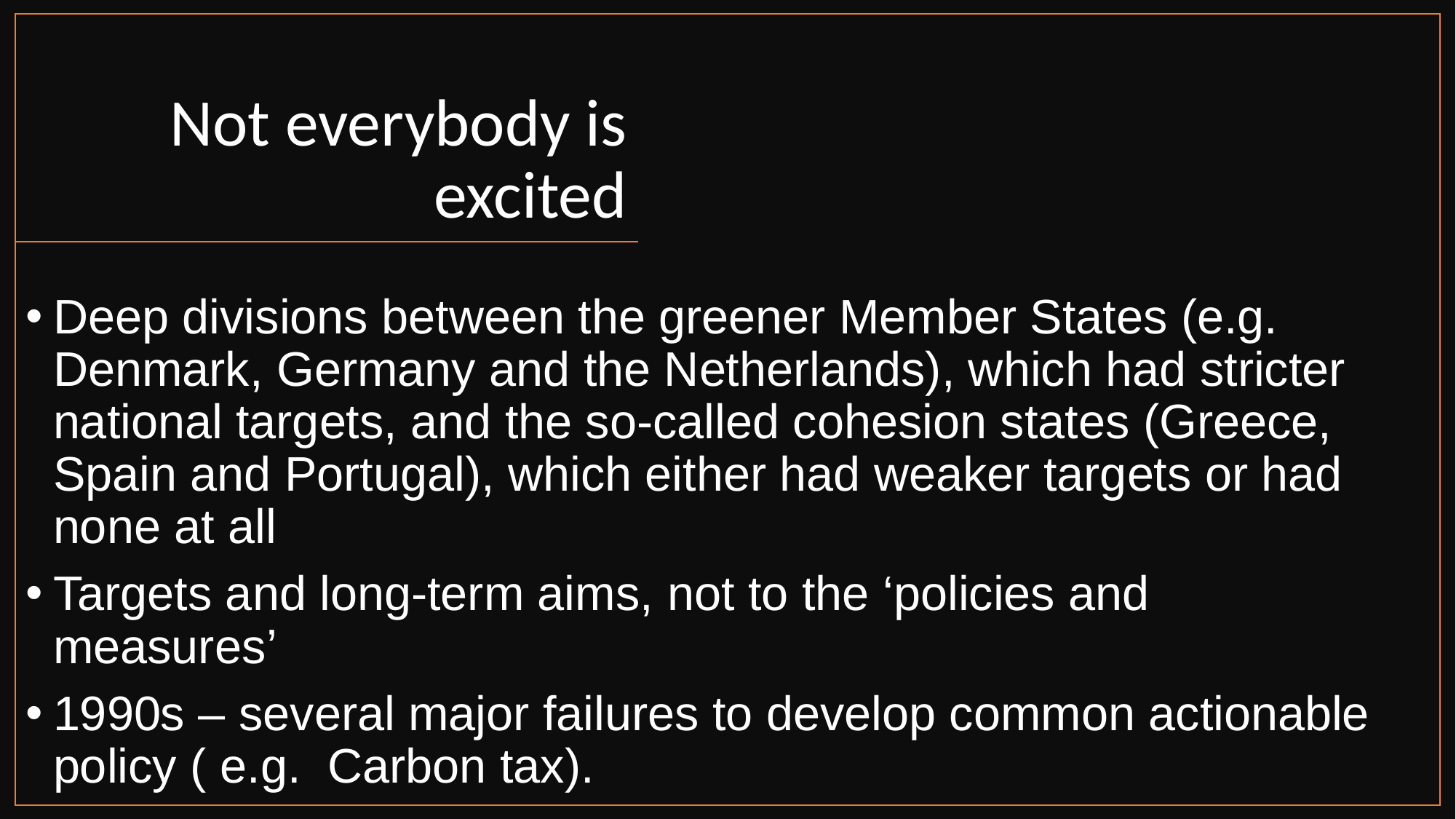

# Not everybody is excited
Deep divisions between the greener Member States (e.g. Denmark, Germany and the Netherlands), which had stricter national targets, and the so-called cohesion states (Greece, Spain and Portugal), which either had weaker targets or had none at all
Targets and long-term aims, not to the ‘policies and measures’
1990s – several major failures to develop common actionable policy ( e.g.  Carbon tax).